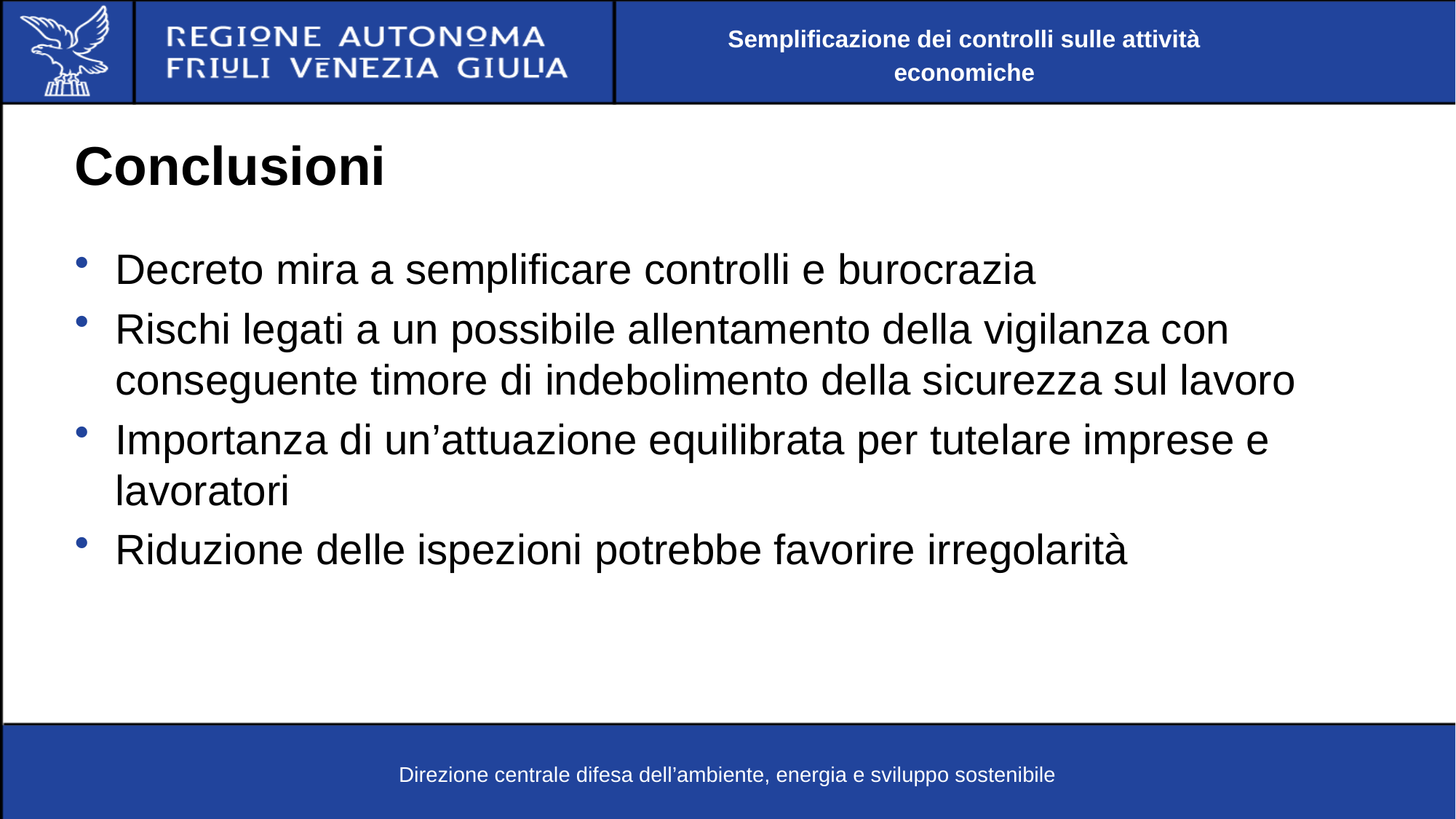

Semplificazione dei controlli sulle attività economiche
# Conclusioni
Decreto mira a semplificare controlli e burocrazia
Rischi legati a un possibile allentamento della vigilanza con conseguente timore di indebolimento della sicurezza sul lavoro
Importanza di un’attuazione equilibrata per tutelare imprese e lavoratori
Riduzione delle ispezioni potrebbe favorire irregolarità

Direzione centrale difesa dell’ambiente, energia e sviluppo sostenibile